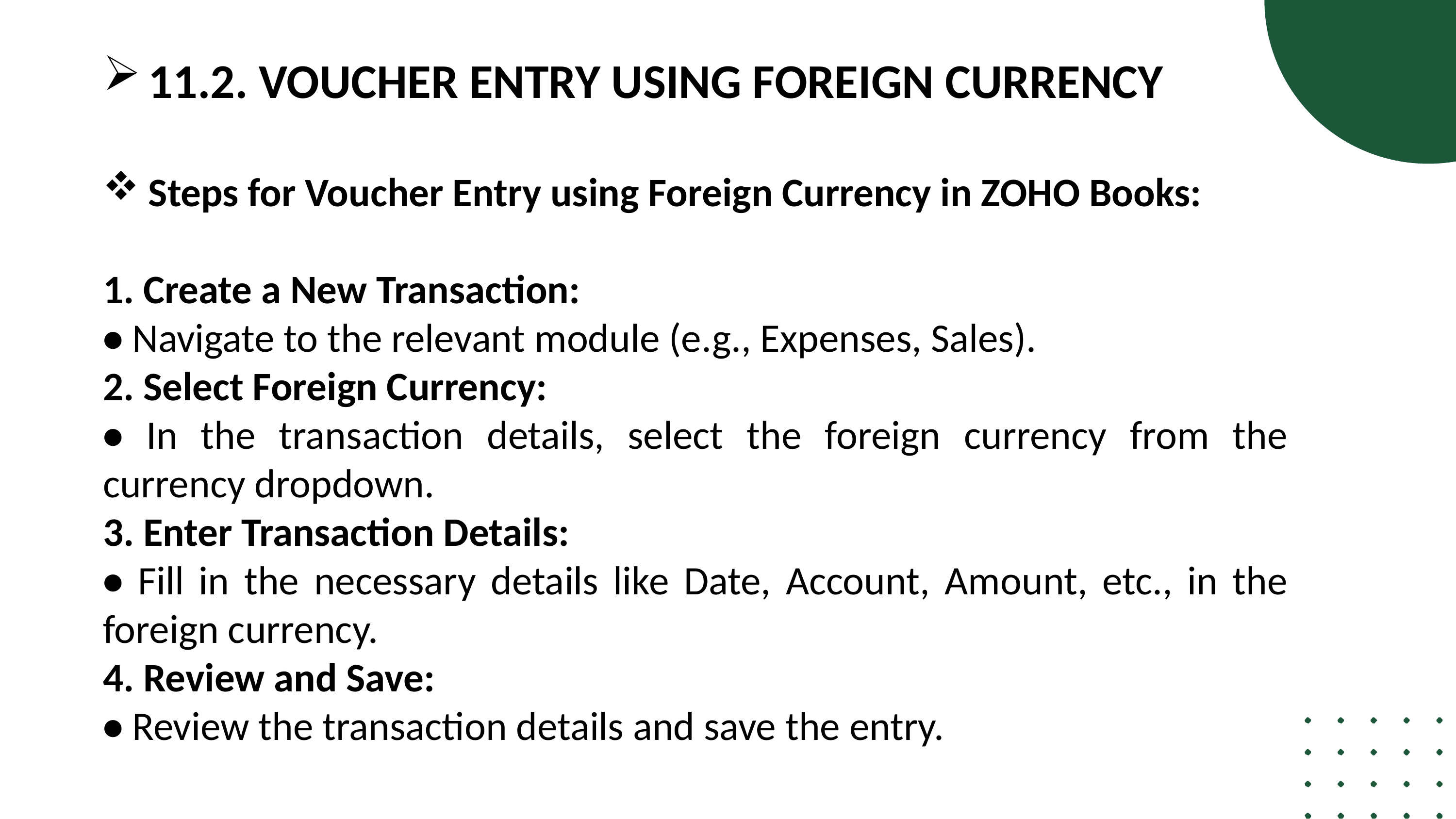

11.2. VOUCHER ENTRY USING FOREIGN CURRENCY

Steps for Voucher Entry using Foreign Currency in ZOHO Books:

1. Create a New Transaction:
• Navigate to the relevant module (e.g., Expenses, Sales).
2. Select Foreign Currency:
• In the transaction details, select the foreign currency from the currency dropdown.
3. Enter Transaction Details:
• Fill in the necessary details like Date, Account, Amount, etc., in the foreign currency.
4. Review and Save:
• Review the transaction details and save the entry.